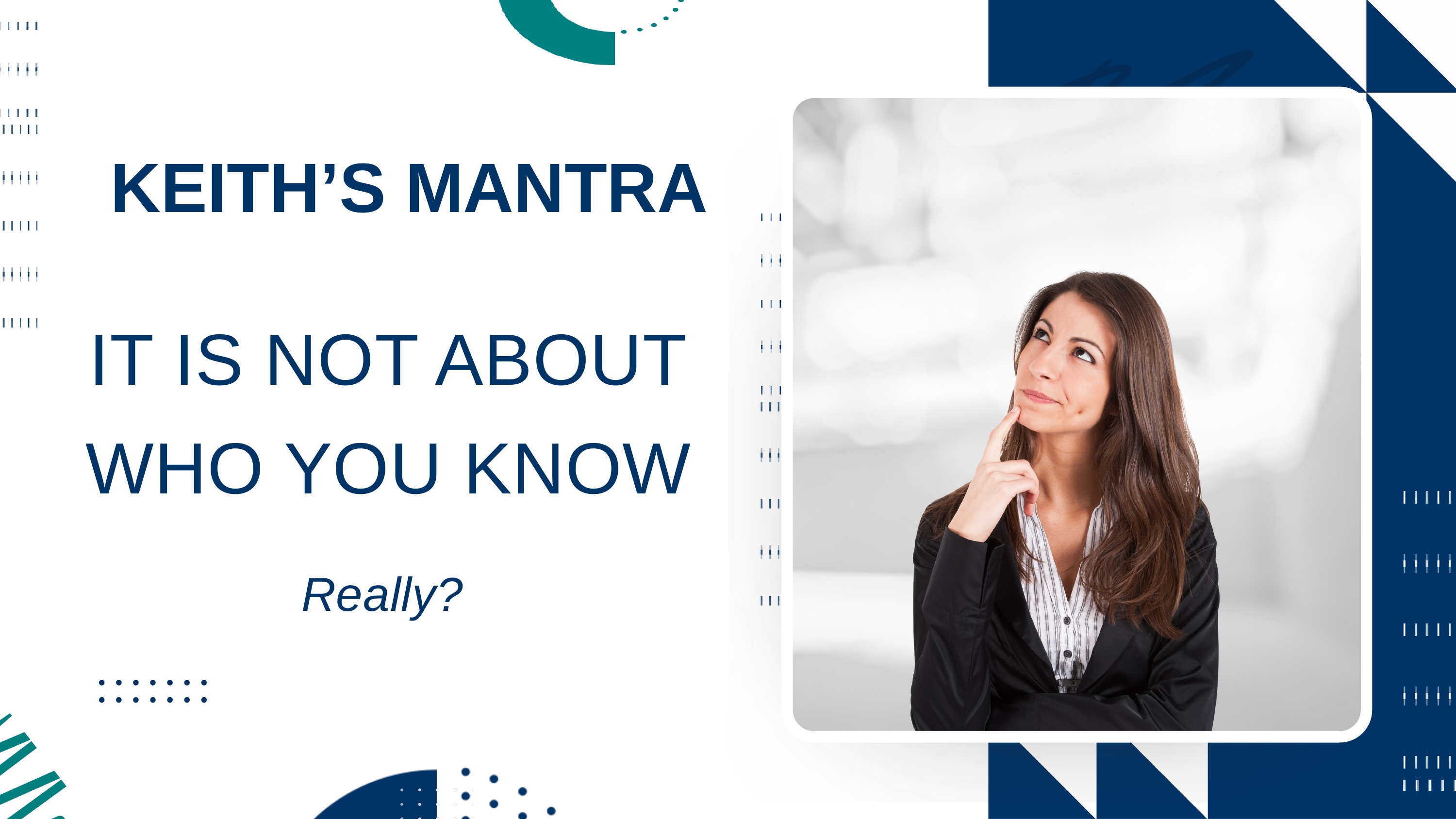

KEITH’S MANTRA

IT IS NOT ABOUT
WHO YOU KNOW

Really?